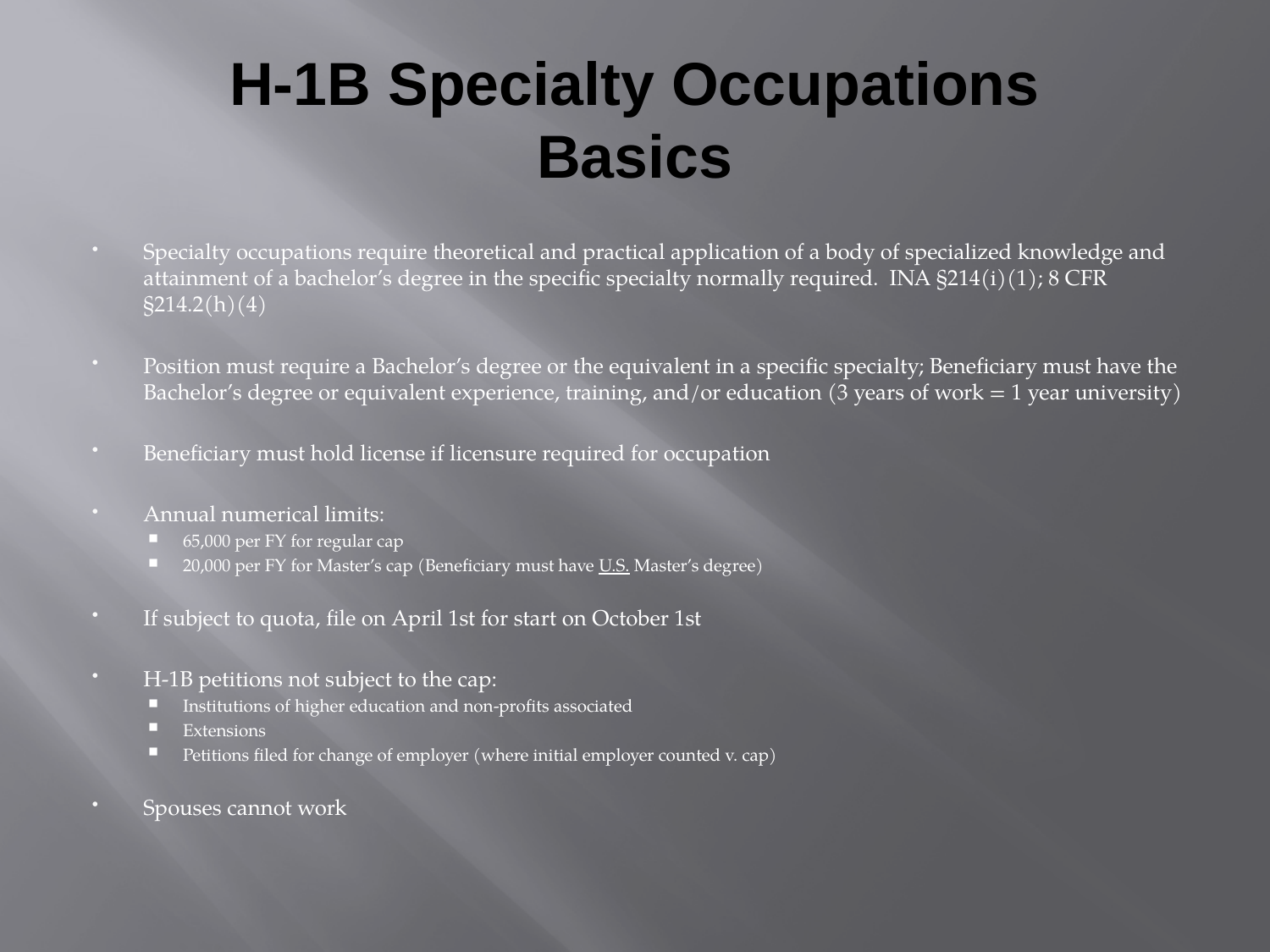

# H-1B Specialty Occupations Basics

Specialty occupations require theoretical and practical application of a body of specialized knowledge and attainment of a bachelor’s degree in the specific specialty normally required.  INA §214(i)(1); 8 CFR §214.2(h)(4)

Position must require a Bachelor’s degree or the equivalent in a specific specialty; Beneficiary must have the Bachelor’s degree or equivalent experience, training, and/or education (3 years of work = 1 year university)

Beneficiary must hold license if licensure required for occupation

Annual numerical limits:
65,000 per FY for regular cap
20,000 per FY for Master’s cap (Beneficiary must have U.S. Master’s degree)

If subject to quota, file on April 1st for start on October 1st

H-1B petitions not subject to the cap:
Institutions of higher education and non-profits associated
Extensions
Petitions filed for change of employer (where initial employer counted v. cap)

Spouses cannot work